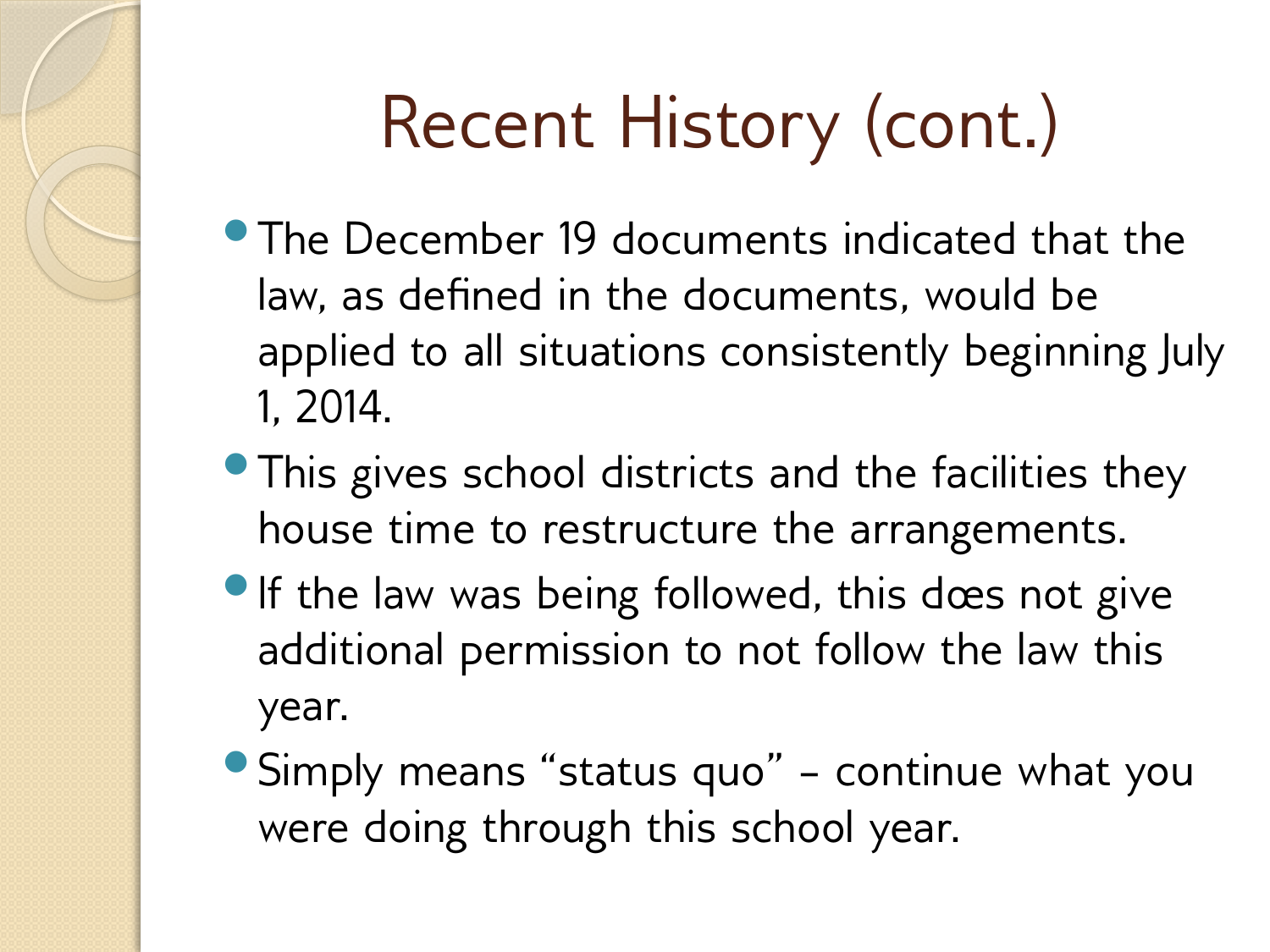

# Recent History (cont.)
The December 19 documents indicated that the law, as defined in the documents, would be applied to all situations consistently beginning July 1, 2014.
This gives school districts and the facilities they house time to restructure the arrangements.
If the law was being followed, this does not give additional permission to not follow the law this year.
Simply means “status quo” – continue what you were doing through this school year.